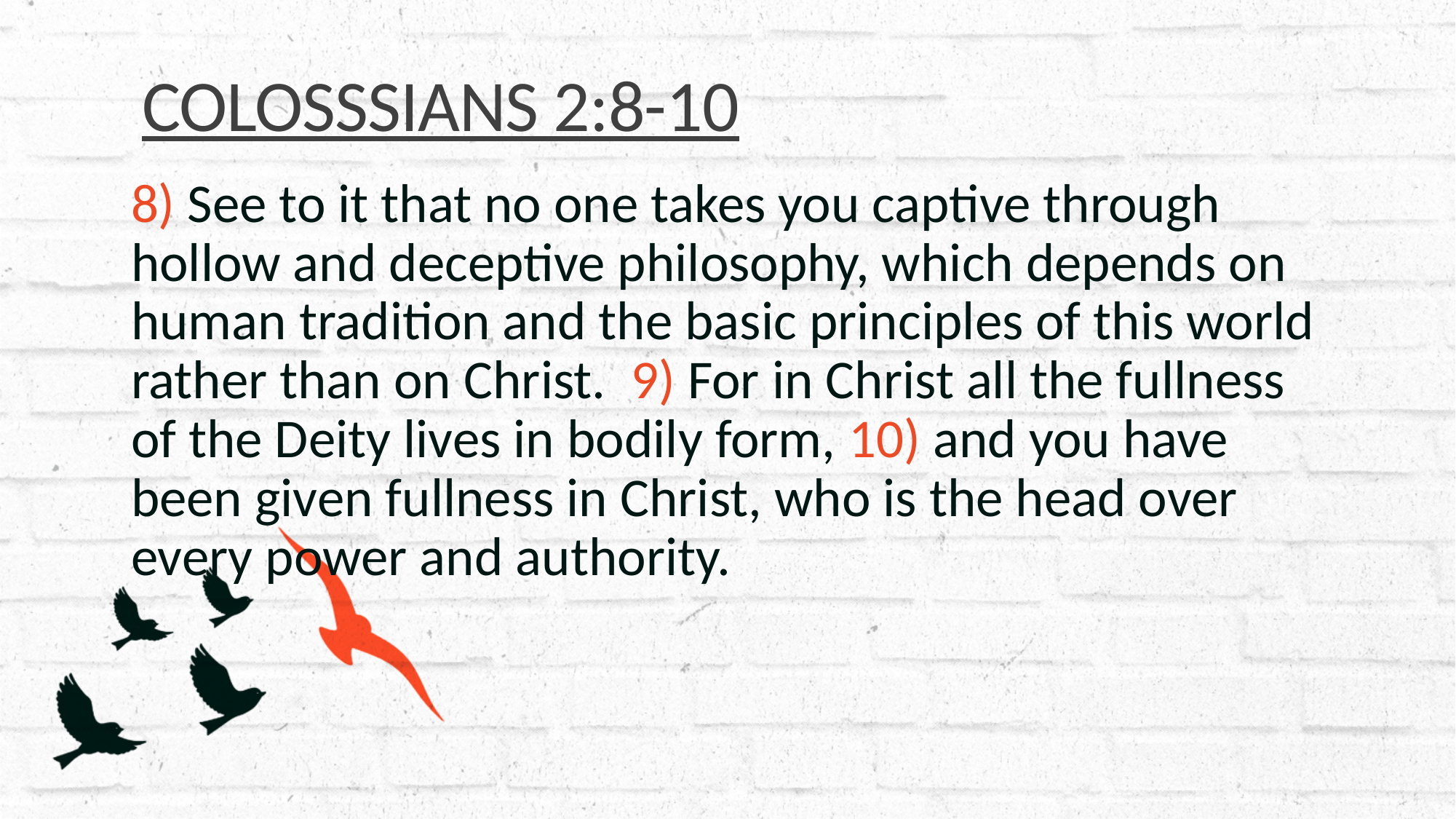

# COLOSSSIANS 2:8-10
8) See to it that no one takes you captive through hollow and deceptive philosophy, which depends on human tradition and the basic principles of this world rather than on Christ.  9) For in Christ all the fullness of the Deity lives in bodily form, 10) and you have been given fullness in Christ, who is the head over every power and authority.